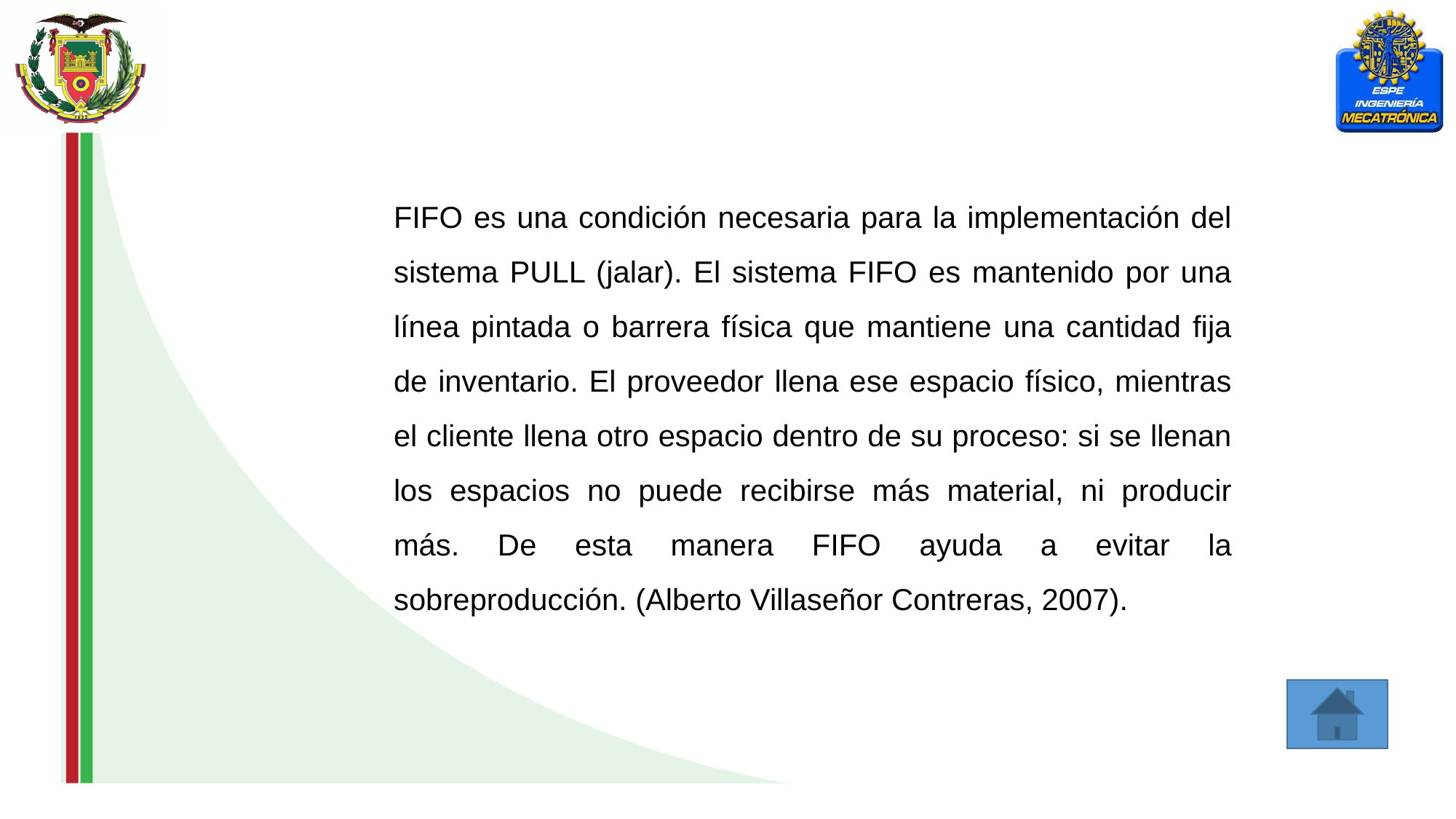

FIFO es una condición necesaria para la implementación del sistema PULL (jalar). El sistema FIFO es mantenido por una línea pintada o barrera física que mantiene una cantidad fija de inventario. El proveedor llena ese espacio físico, mientras el cliente llena otro espacio dentro de su proceso: si se llenan los espacios no puede recibirse más material, ni producir más. De esta manera FIFO ayuda a evitar la sobreproducción. (Alberto Villaseñor Contreras, 2007).